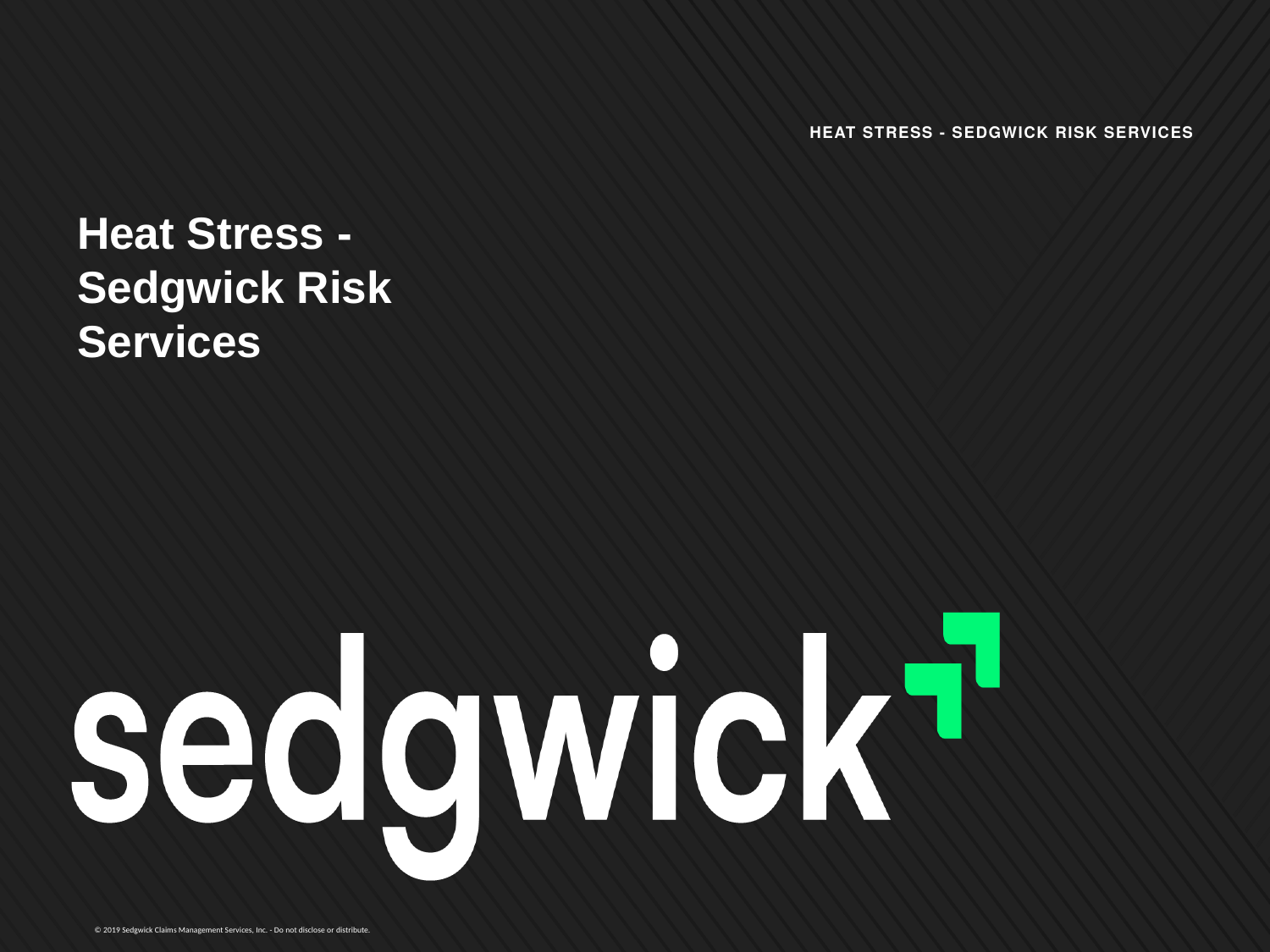

Heat Stress - Sedgwick Risk Services
# Heat Stress - Sedgwick Risk Services